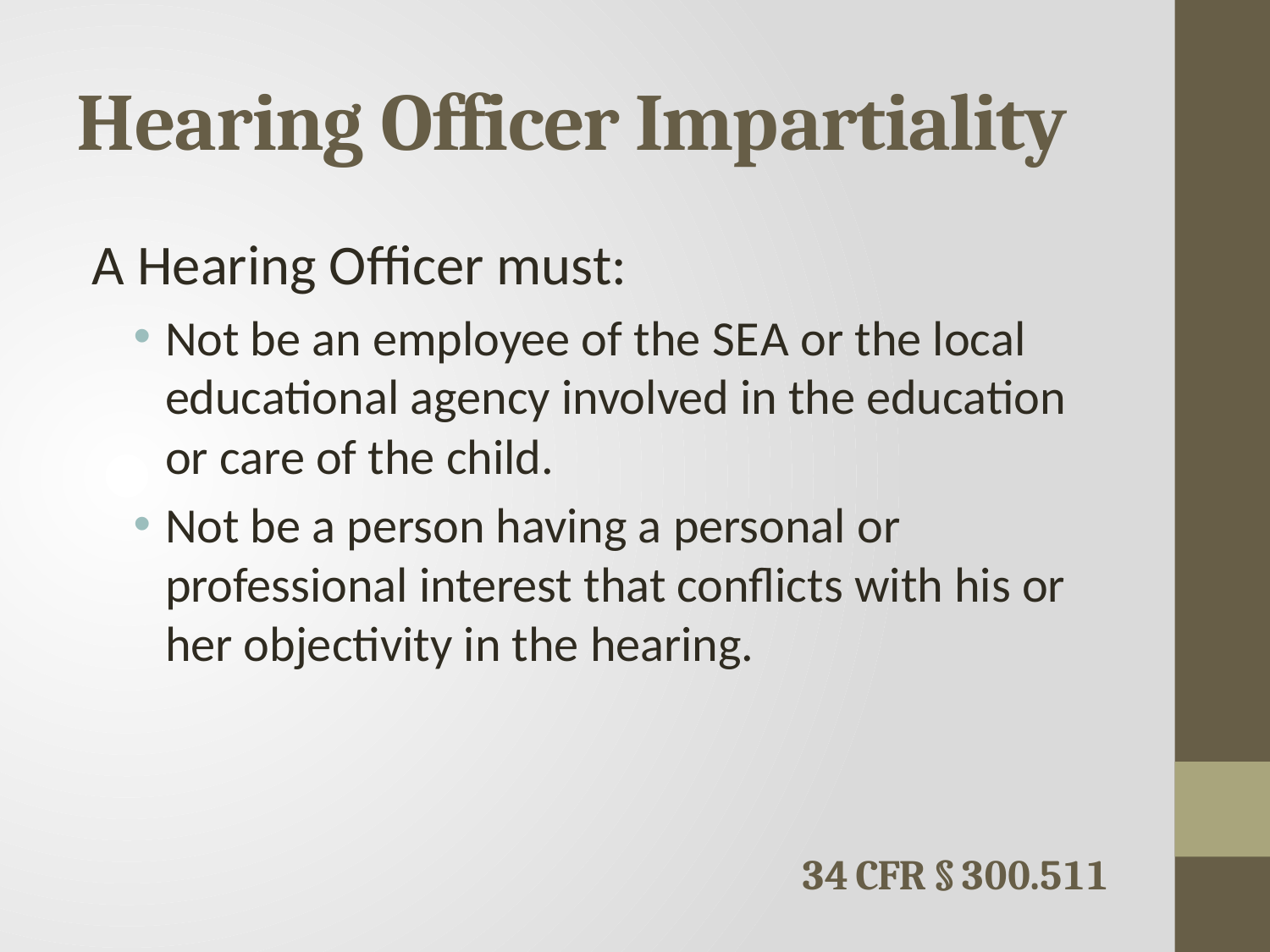

# Hearing Officer Impartiality
A Hearing Officer must:
Not be an employee of the S E A or the local educational agency involved in the education or care of the child.
Not be a person having a personal or professional interest that conflicts with his or her objectivity in the hearing.
34 CFR § 300.511